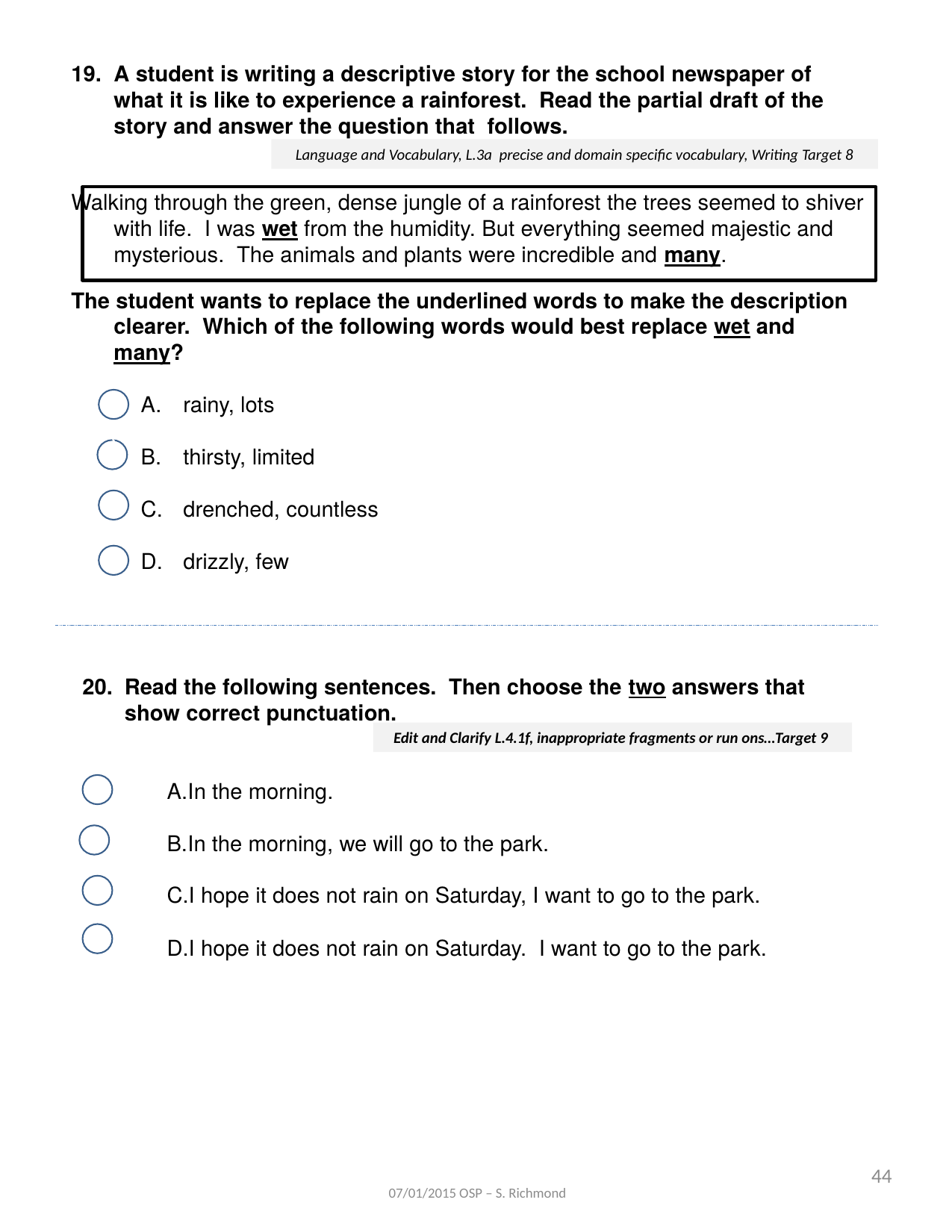

19.  A student is writing a descriptive story for the school newspaper of what it is like to experience a rainforest.  Read the partial draft of the story and answer the question that  follows.

Walking through the green, dense jungle of a rainforest the trees seemed to shiver with life.  I was wet from the humidity. But everything seemed majestic and mysterious.  The animals and plants were incredible and many.

The student wants to replace the underlined words to make the description clearer.  Which of the following words would best replace wet and many?

rainy, lots

thirsty, limited

drenched, countless

drizzly, few
Language and Vocabulary, L.3a  precise and domain specific vocabulary, Writing Target 8

\		`

Read the following sentences.  Then choose the two answers that show correct punctuation.

In the morning.

In the morning, we will go to the park.

I hope it does not rain on Saturday, I want to go to the park.

I hope it does not rain on Saturday.  I want to go to the park.
Edit and Clarify L.4.1f, inappropriate fragments or run ons…Target 9

\		`

44